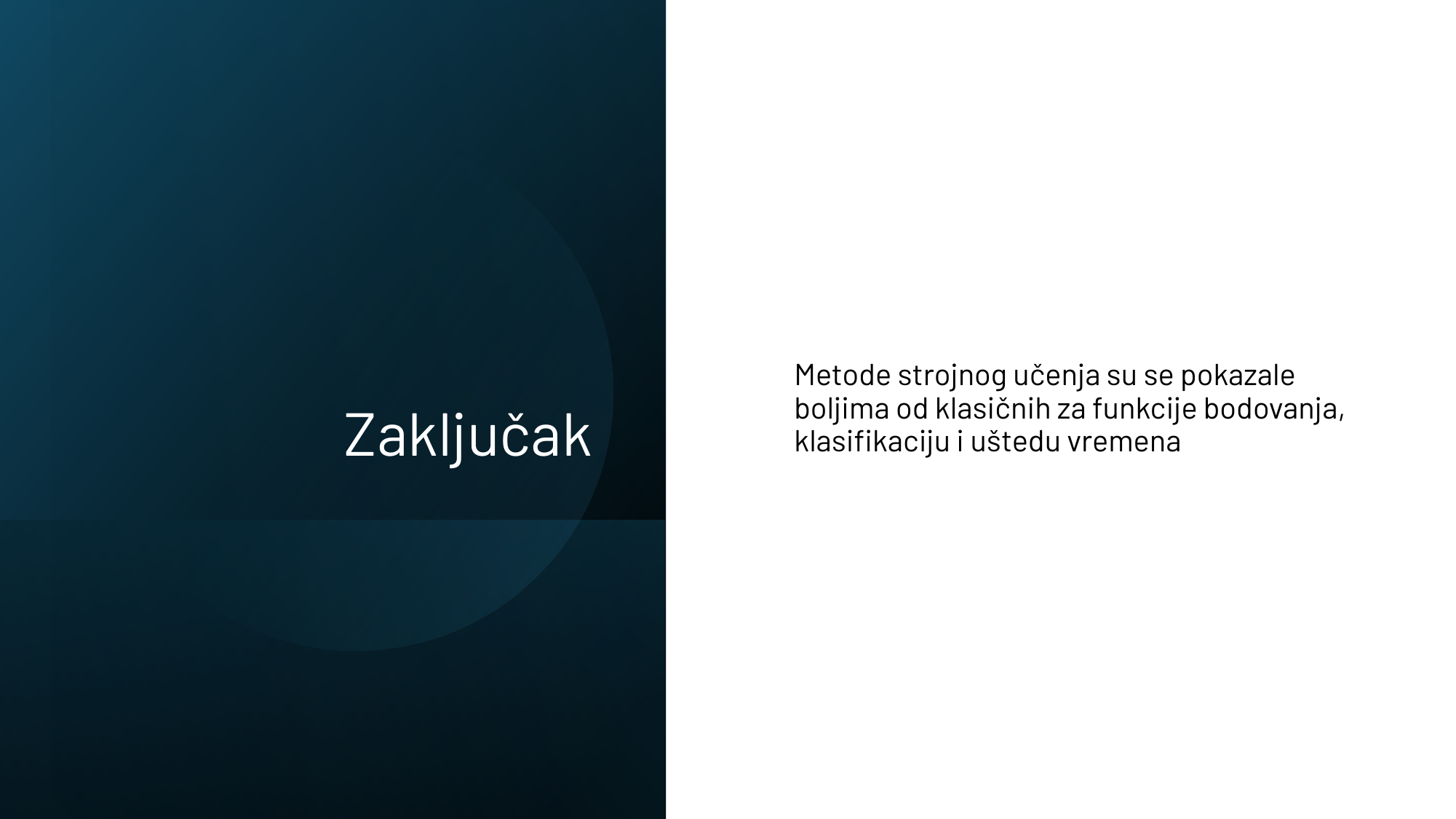

# Zaključak

Metode strojnog učenja su se pokazale boljima od klasičnih za funkcije bodovanja, klasifikaciju i uštedu vremena

12